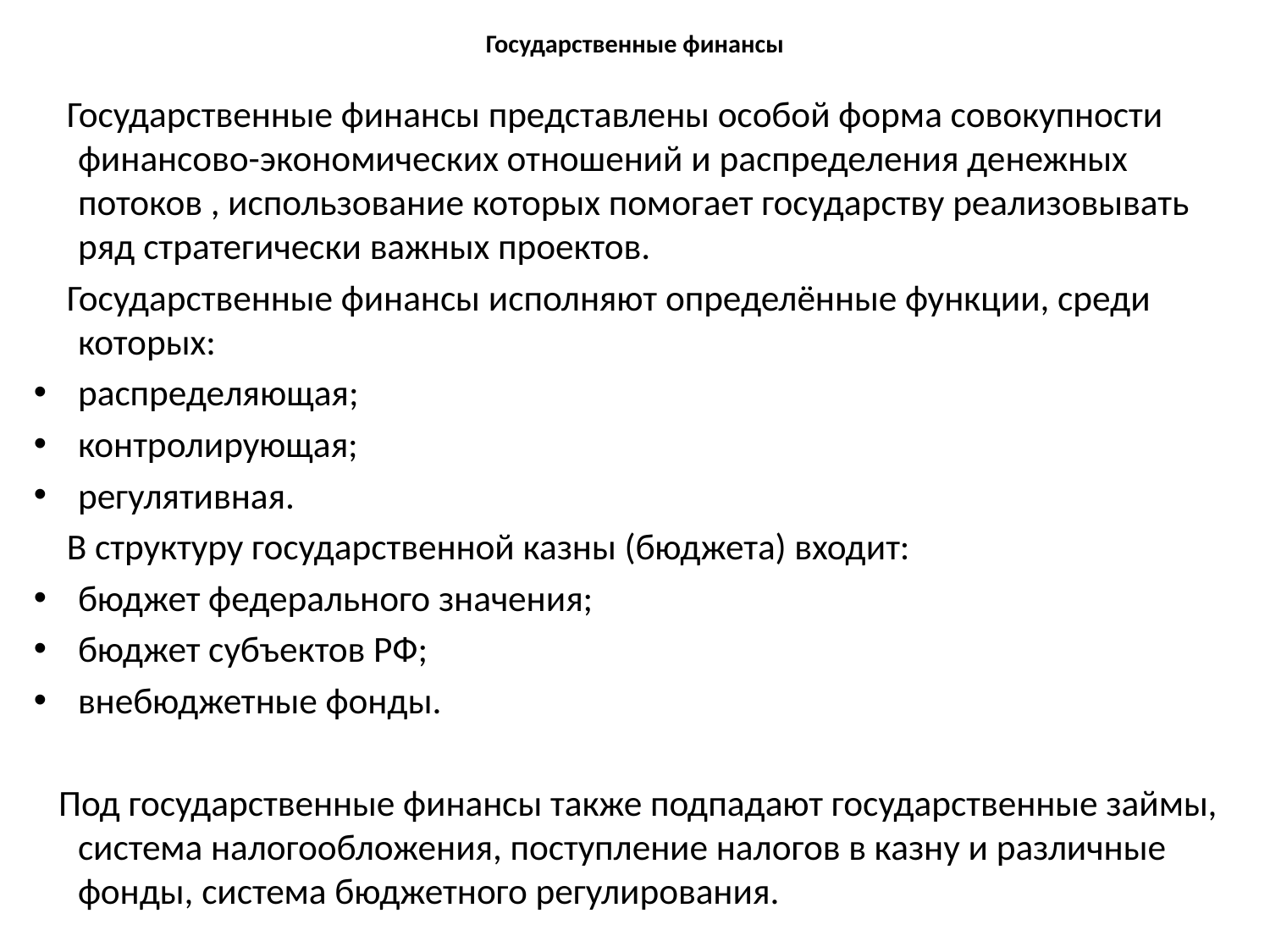

# Государственные финансы
    Государственные финансы представлены особой форма совокупности финансово-экономических отношений и распределения денежных   потоков , использование которых помогает государству реализовывать ряд стратегически важных проектов.
    Государственные финансы исполняют определённые функции, среди которых:
распределяющая;
контролирующая;
регулятивная.
    В структуру государственной казны (бюджета) входит:
бюджет федерального значения;
бюджет субъектов РФ;
внебюджетные фонды.

   Под государственные финансы также подпадают государственные займы, система налогообложения, поступление налогов в казну и различные фонды, система бюджетного регулирования.